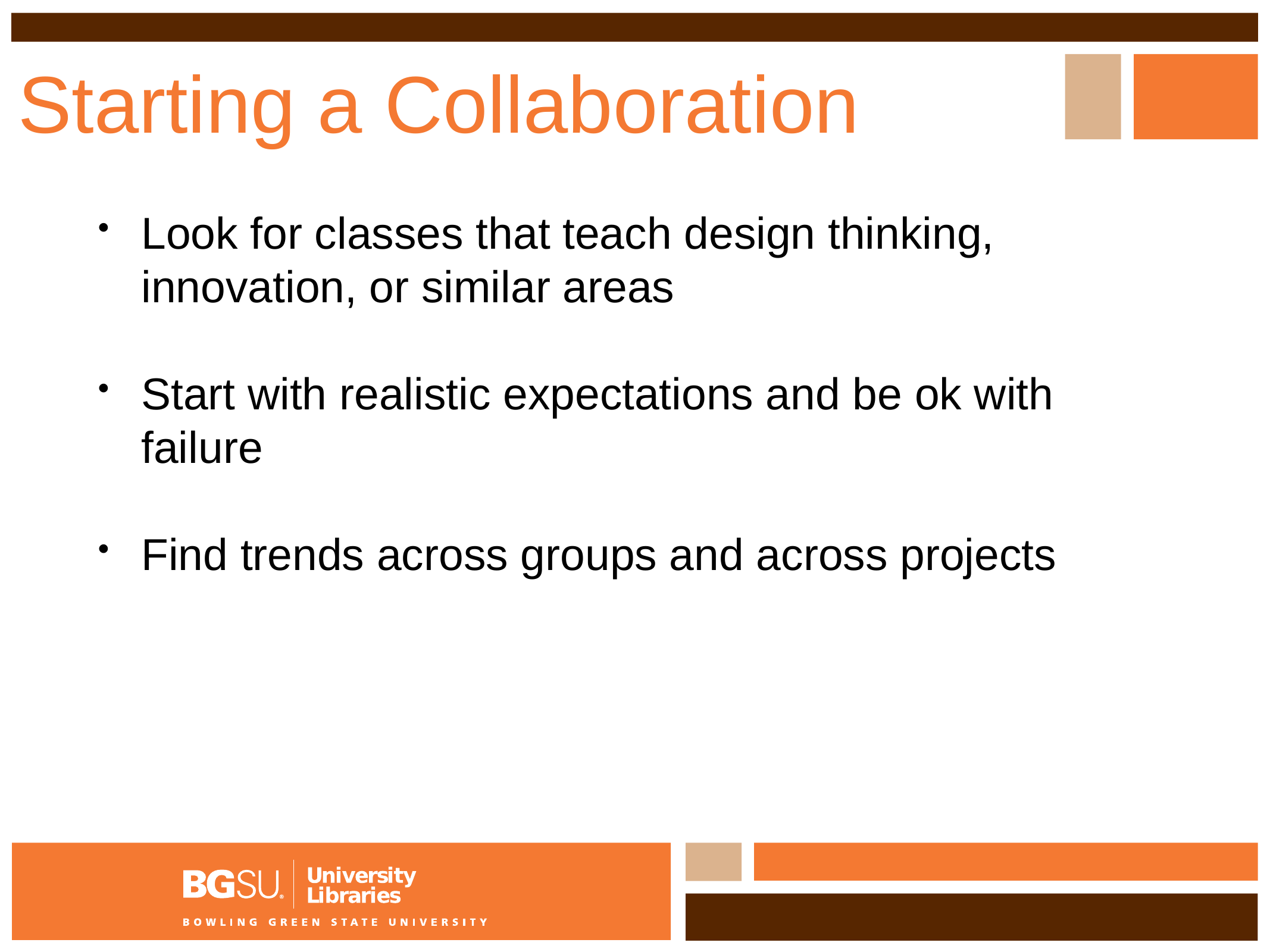

# Starting a Collaboration
Look for classes that teach design thinking, innovation, or similar areas

Start with realistic expectations and be ok with failure

Find trends across groups and across projects